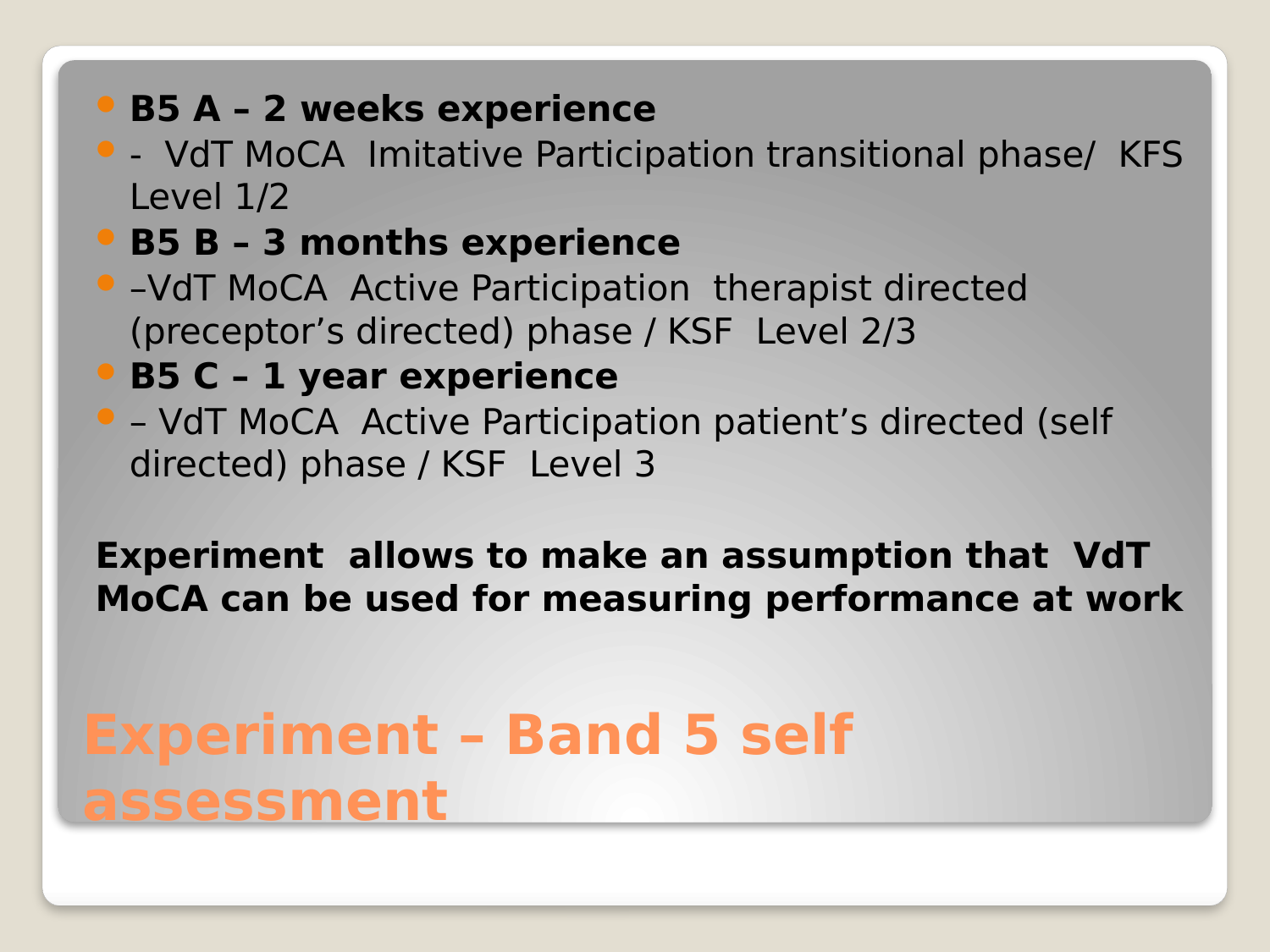

B5 A – 2 weeks experience
-  VdT MoCA  Imitative Participation transitional phase/  KFS Level 1/2
B5 B – 3 months experience
–VdT MoCA  Active Participation  therapist directed (preceptor’s directed) phase / KSF  Level 2/3
B5 C – 1 year experience
– VdT MoCA  Active Participation patient’s directed (self directed) phase / KSF  Level 3

Experiment  allows to make an assumption that  VdT MoCA can be used for measuring performance at work

# Experiment – Band 5 self assessment